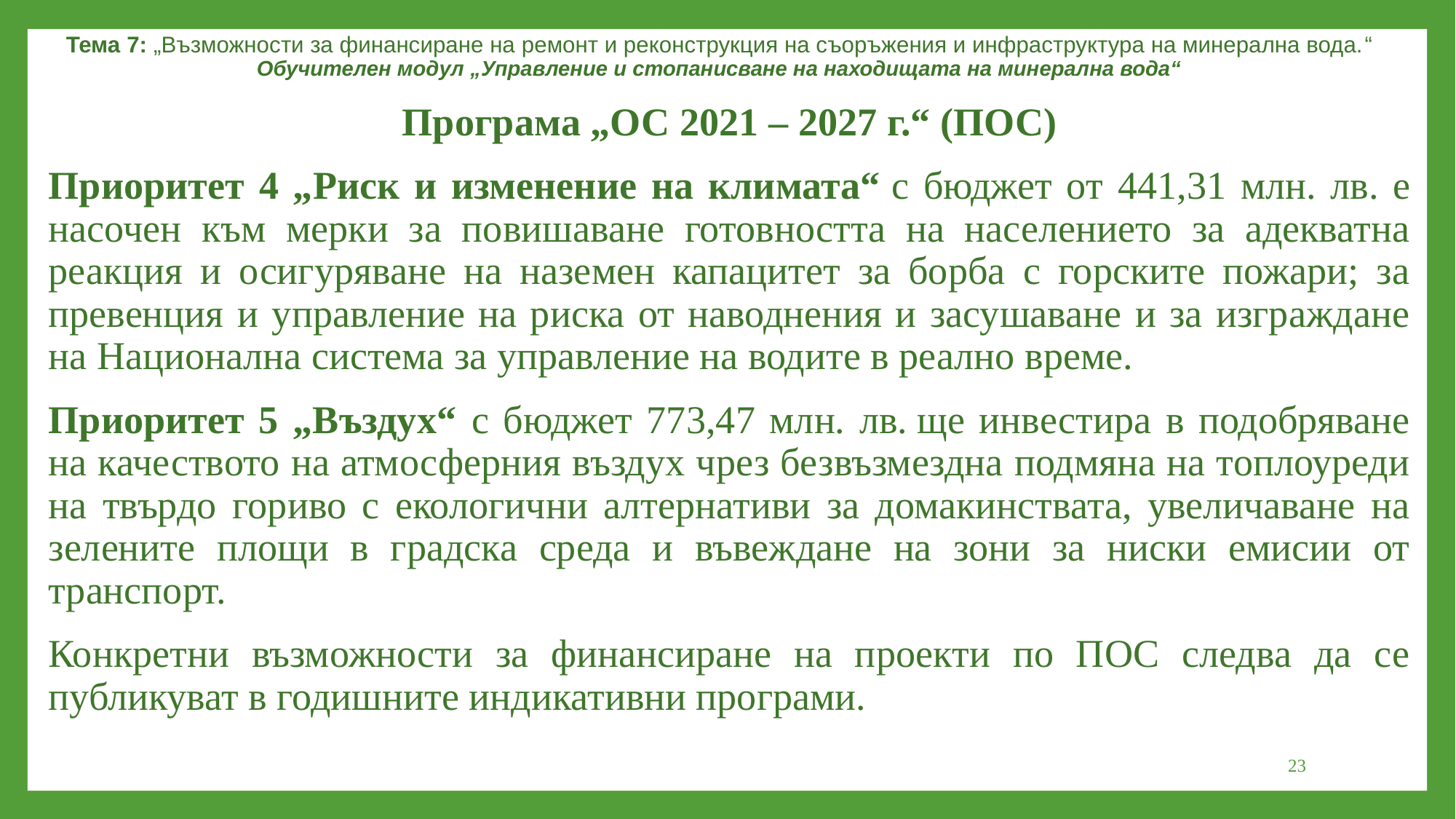

Тема 7: „Възможности за финансиране на ремонт и реконструкция на съоръжения и инфраструктура на минерална вода.“
Обучителен модул „Управление и стопанисване на находищата на минерална вода“
Програма „ОС 2021 – 2027 г.“ (ПОС)
Приоритет 4 „Риск и изменение на климата“ с бюджет от 441,31 млн. лв. е насочен към мерки за повишаване готовността на населението за адекватна реакция и осигуряване на наземен капацитет за борба с горските пожари; за превенция и управление на риска от наводнения и засушаване и за изграждане на Национална система за управление на водите в реално време.
Приоритет 5 „Въздух“ с бюджет 773,47 млн. лв. ще инвестира в подобряване на качеството на атмосферния въздух чрез безвъзмездна подмяна на топлоуреди на твърдо гориво с екологични алтернативи за домакинствата, увеличаване на зелените площи в градска среда и въвеждане на зони за ниски емисии от транспорт.
Конкретни възможности за финансиране на проекти по ПОС следва да се публикуват в годишните индикативни програми.

23